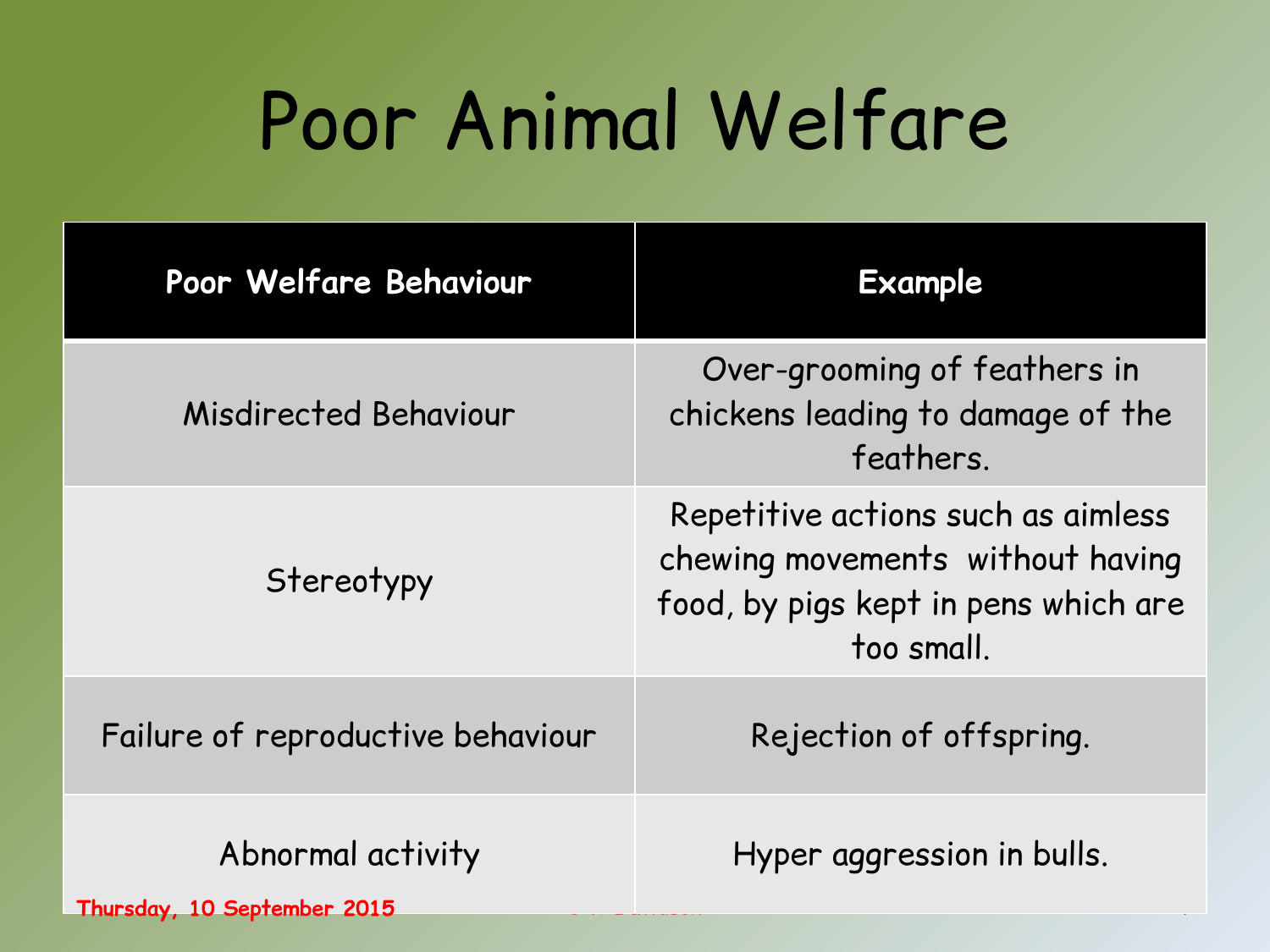

# Poor Animal Welfare
| Poor Welfare Behaviour | Example |
| --- | --- |
| Misdirected Behaviour | Over-grooming of feathers in chickens leading to damage of the feathers. |
| Stereotypy | Repetitive actions such as aimless chewing movements without having food, by pigs kept in pens which are too small. |
| Failure of reproductive behaviour | Rejection of offspring. |
| Abnormal activity | Hyper aggression in bulls. |
Thursday, 10 September 2015
G R Davidson
7